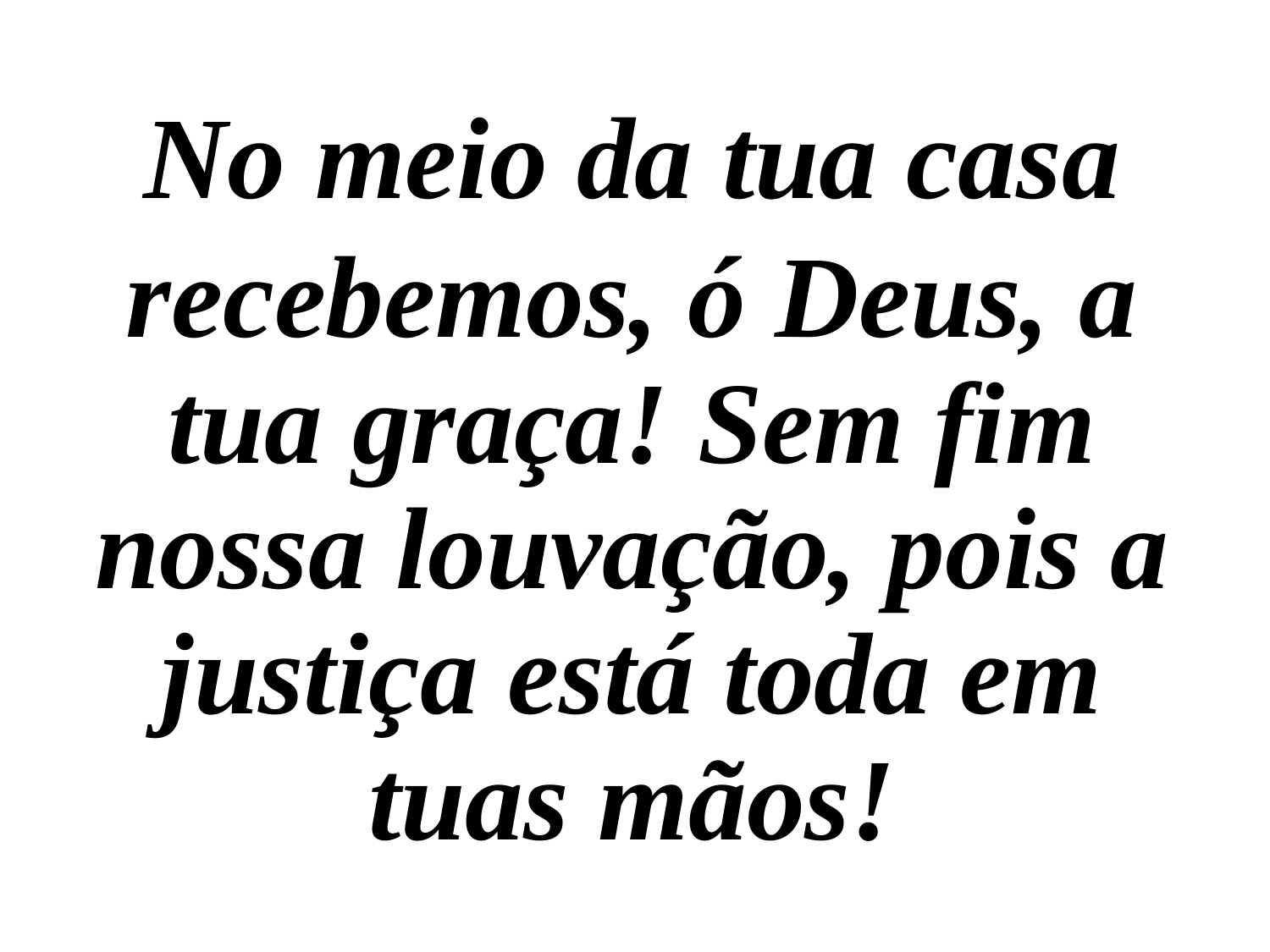

No meio da tua casa
recebemos, ó Deus, a tua graça! Sem fim nossa louvação, pois a justiça está toda em tuas mãos!